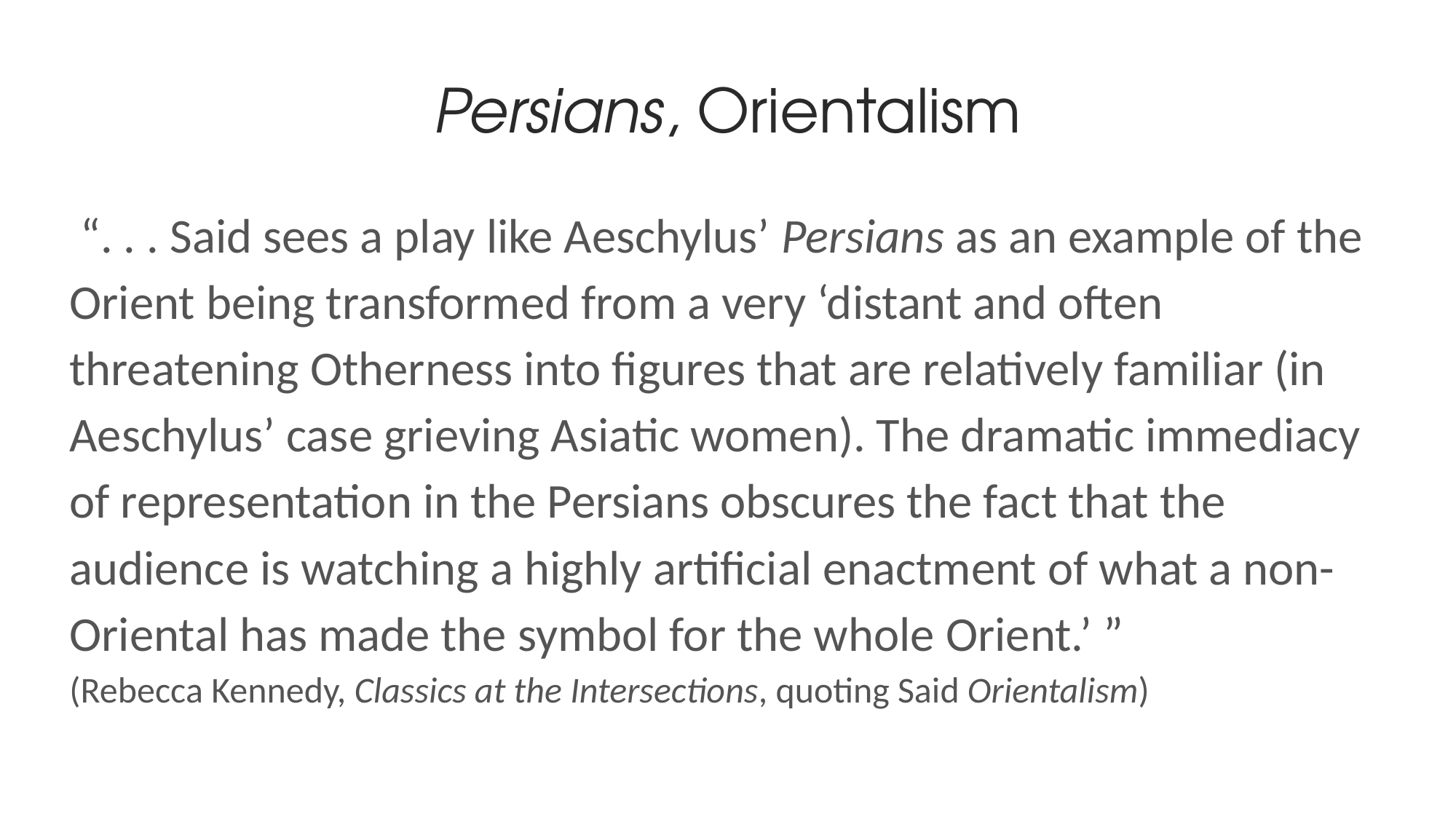

# Persians, Orientalism
 “. . . Said sees a play like Aeschylus’ Persians as an example of the Orient being transformed from a very ‘distant and often threatening Otherness into figures that are relatively familiar (in Aeschylus’ case grieving Asiatic women). The dramatic immediacy of representation in the Persians obscures the fact that the audience is watching a highly artificial enactment of what a non-Oriental has made the symbol for the whole Orient.’ ”
(Rebecca Kennedy, Classics at the Intersections, quoting Said Orientalism)